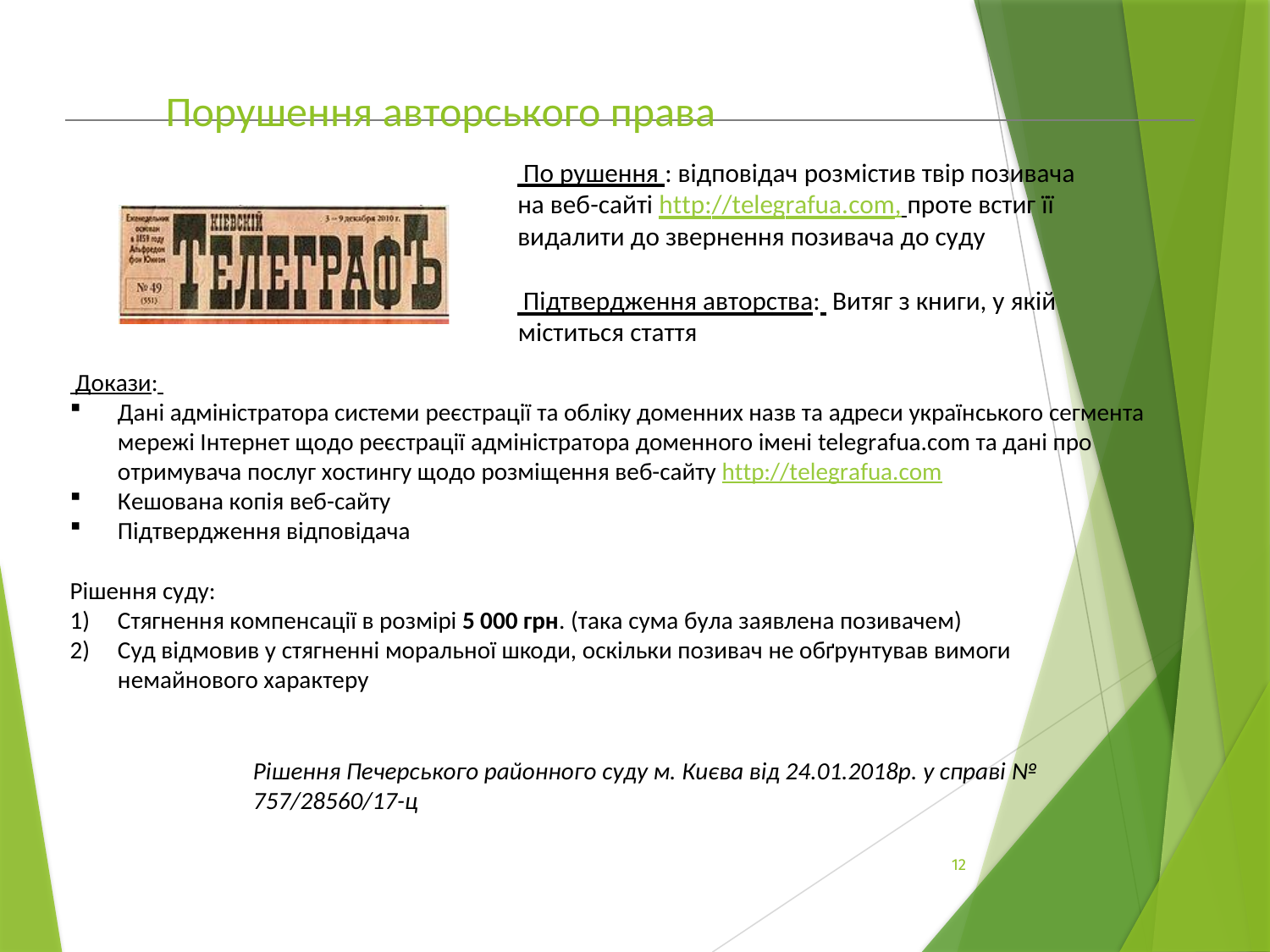

# Порушення авторського права

 По рушення : відповідач розмістив твір позивача на веб-сайті http://telegrafua.com, проте встиг її видалити до звернення позивача до суду

 Підтвердження авторства:  Витяг з книги, у якій
міститься стаття
 Докази:
Дані адміністратора системи реєстрації та обліку доменних назв та адреси українського сегмента мережі Інтернет щодо реєстрації адміністратора доменного імені telegrafua.com та дані про отримувача послуг хостингу щодо розміщення веб-сайту http://telegrafua.com
Кешована копія веб-сайту
Підтвердження відповідача

Рішення суду:
Стягнення компенсації в розмірі 5 000 грн. (така сума була заявлена позивачем)
Суд відмовив у стягненні моральної шкоди, оскільки позивач не обґрунтував вимоги немайнового характеру

Рішення Печерського районного суду м. Києва від 24.01.2018р. у справі № 757/28560/17-ц

12